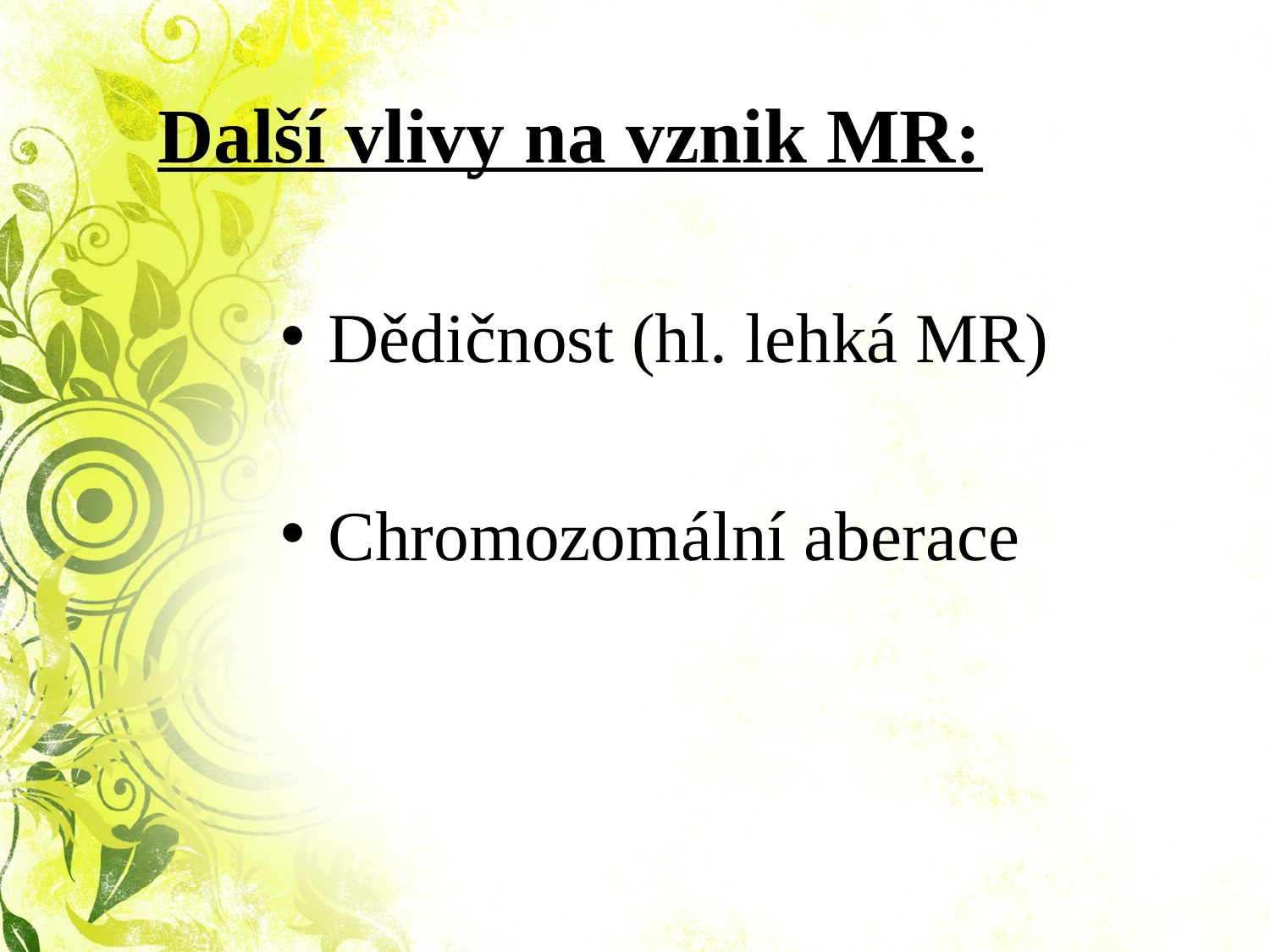

# Další vlivy na vznik MR:
Dědičnost (hl. lehká MR)

Chromozomální aberace